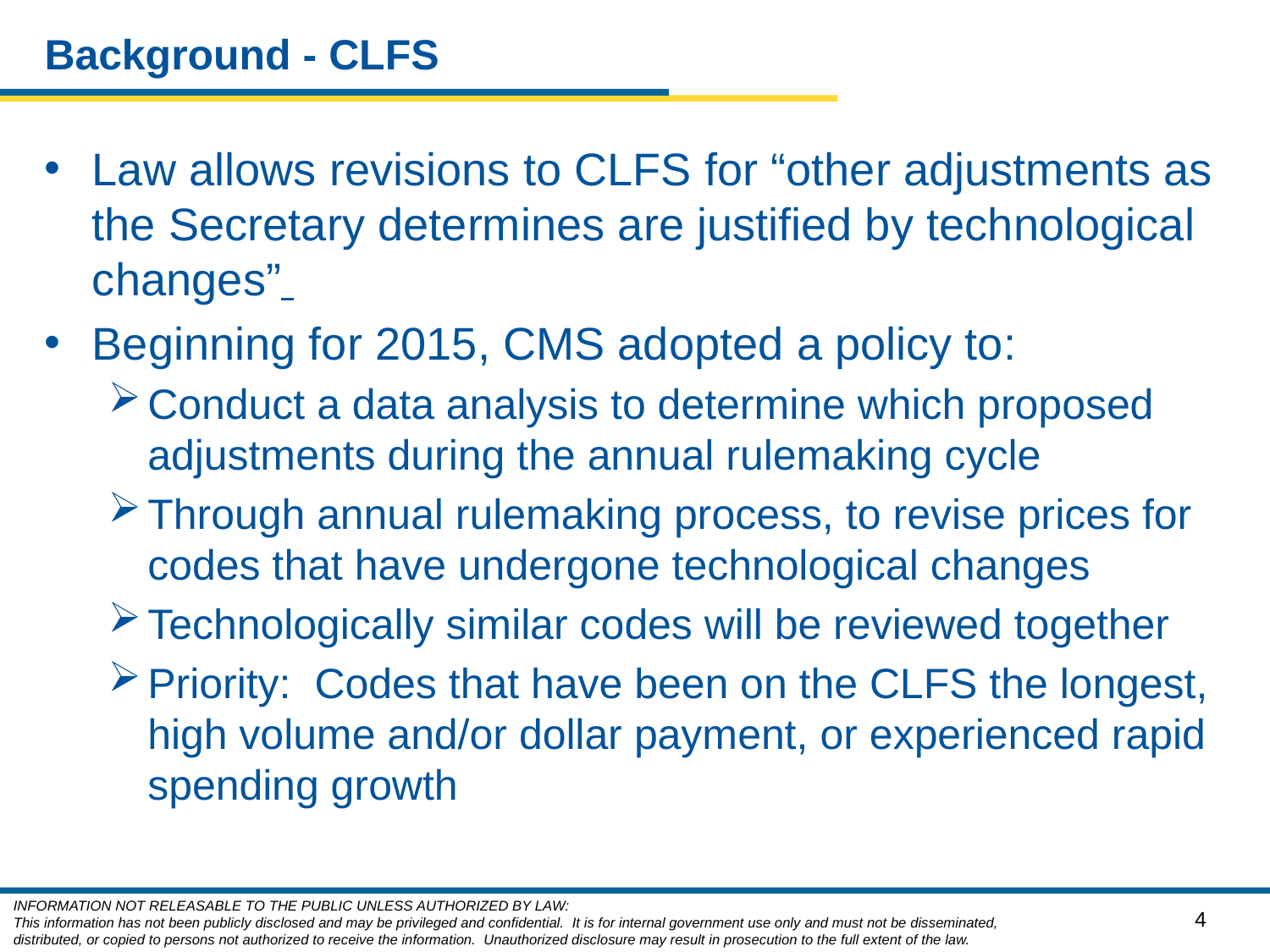

# Background - CLFS
Law allows revisions to CLFS for “other adjustments as the Secretary determines are justified by technological changes”
Beginning for 2015, CMS adopted a policy to:
Conduct a data analysis to determine which proposed adjustments during the annual rulemaking cycle
Through annual rulemaking process, to revise prices for codes that have undergone technological changes
Technologically similar codes will be reviewed together
Priority:  Codes that have been on the CLFS the longest, high volume and/or dollar payment, or experienced rapid spending growth